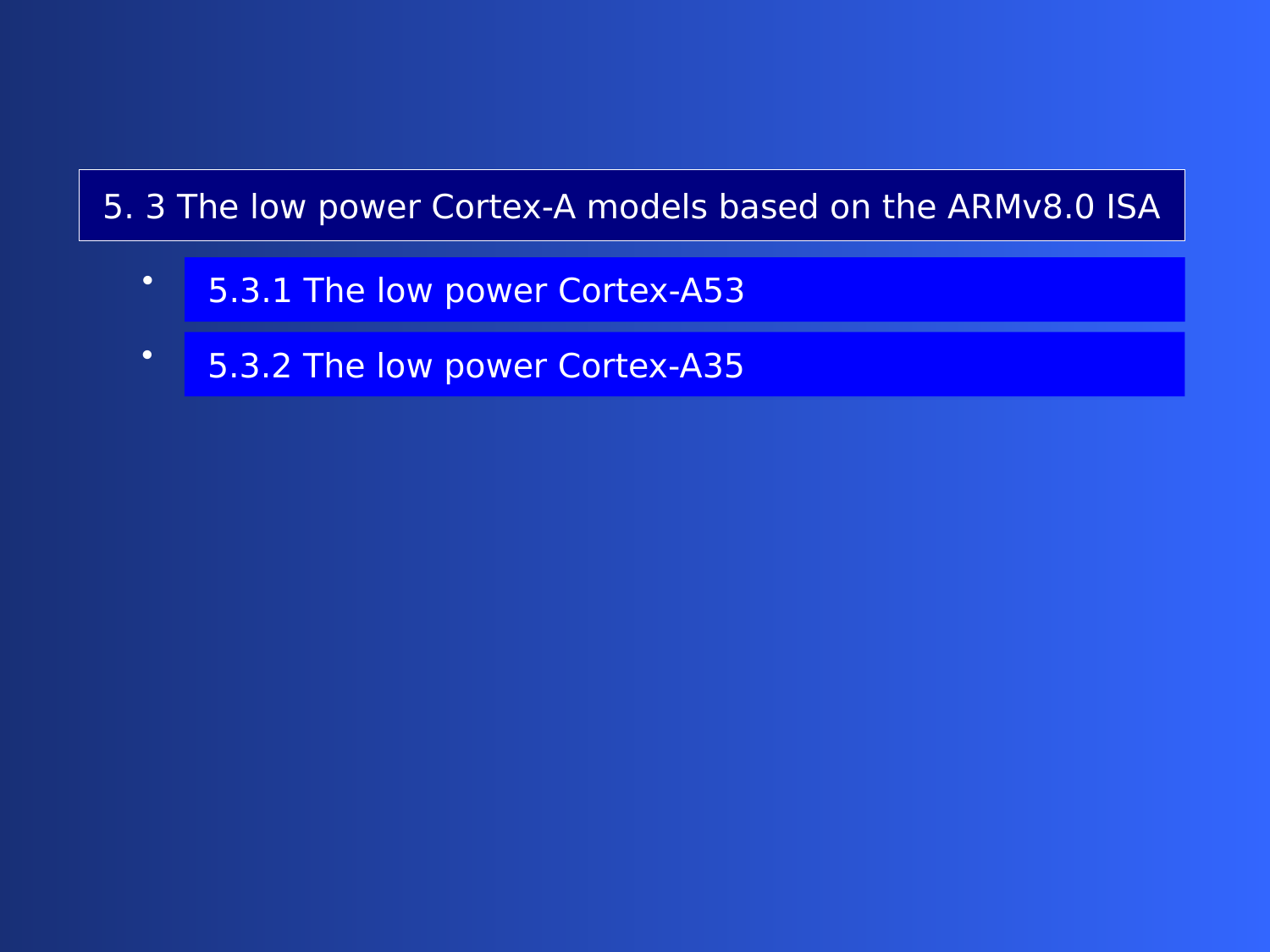

5. 3 The low power Cortex-A models based on the ARMv8.0 ISA
 5.3.1 The low power Cortex-A53

 5.3.2 The low power Cortex-A35